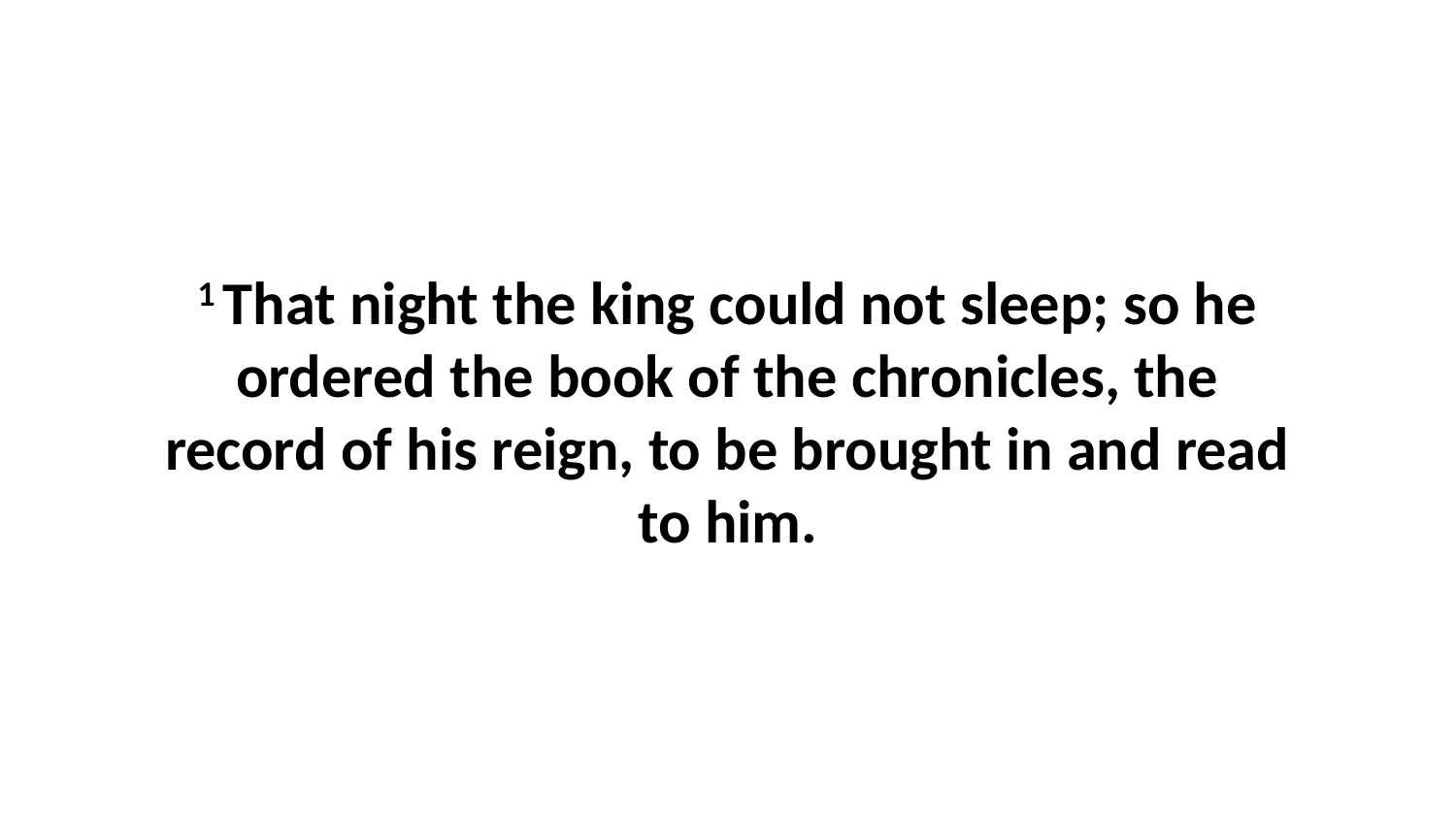

1 That night the king could not sleep; so he ordered the book of the chronicles, the record of his reign, to be brought in and read to him.